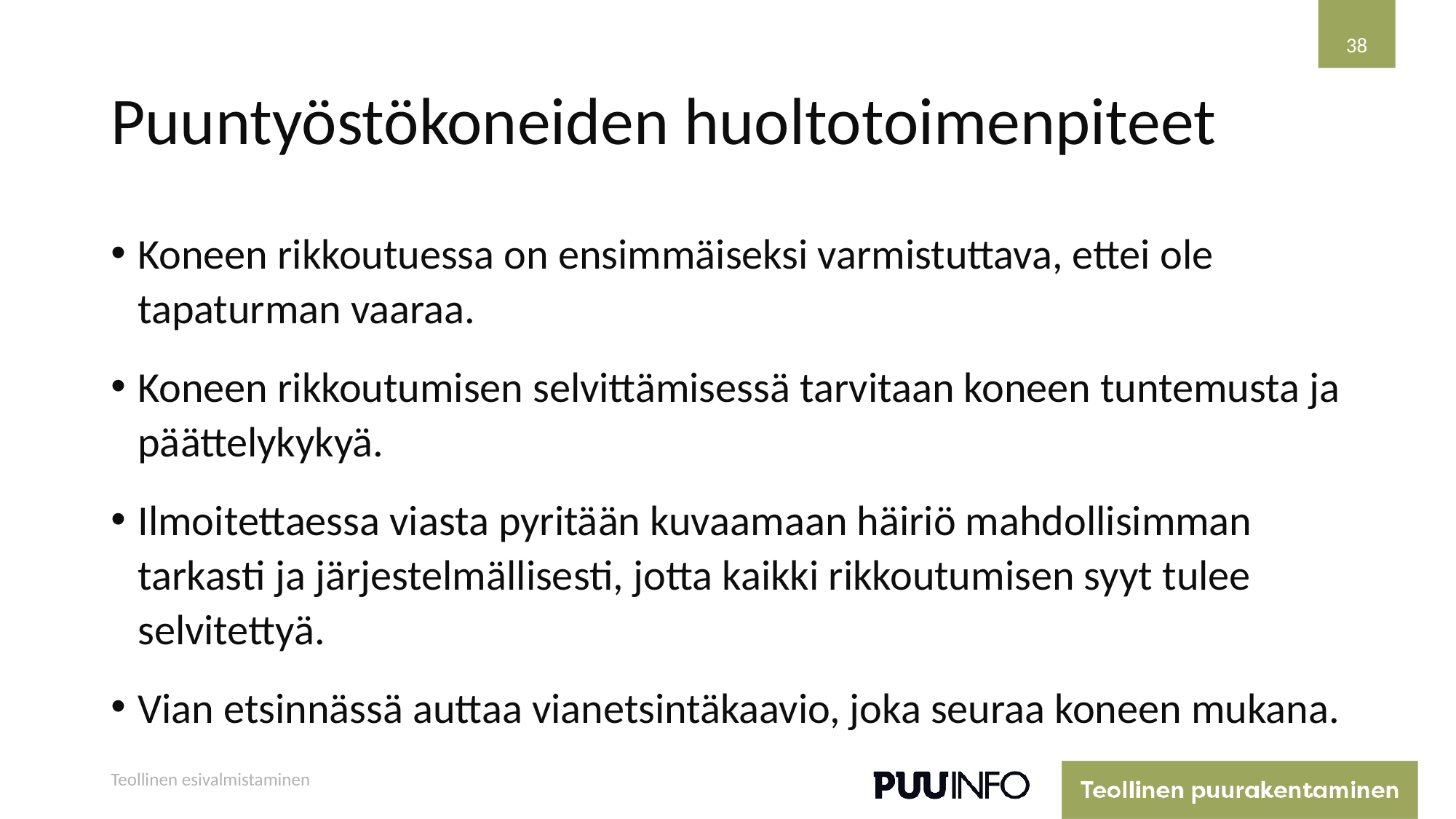

38
# Puuntyöstökoneiden huoltotoimenpiteet
Koneen rikkoutuessa on ensimmäiseksi varmistuttava, ettei ole tapaturman vaaraa.
Koneen rikkoutumisen selvittämisessä tarvitaan koneen tuntemusta ja päättelykykyä.
Ilmoitettaessa viasta pyritään kuvaamaan häiriö mahdollisimman tarkasti ja järjestelmällisesti, jotta kaikki rikkoutumisen syyt tulee selvitettyä.
Vian etsinnässä auttaa vianetsintäkaavio, joka seuraa koneen mukana.

Teollinen esivalmistaminen